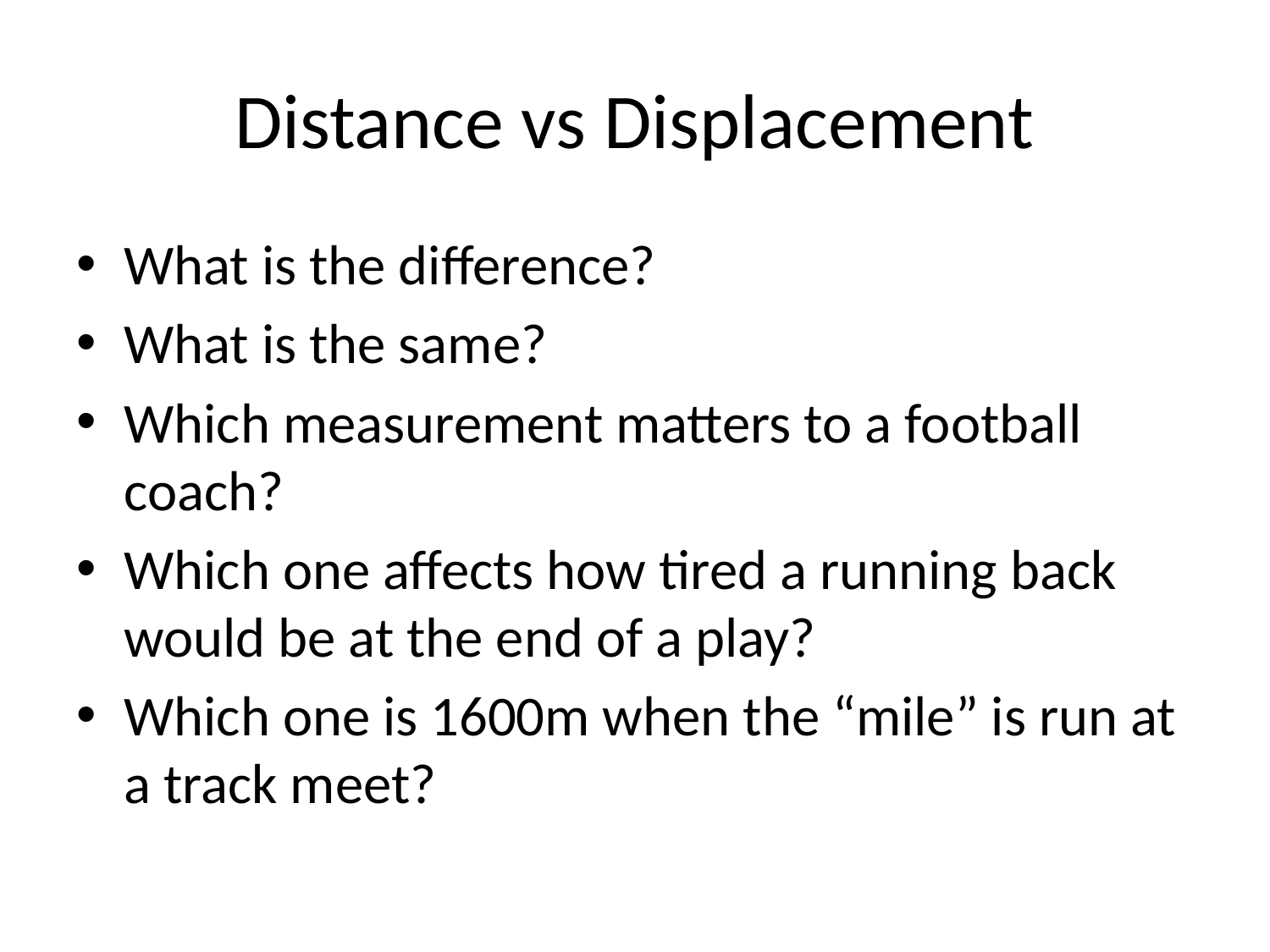

# Distance vs Displacement
What is the difference?
What is the same?
Which measurement matters to a football coach?
Which one affects how tired a running back would be at the end of a play?
Which one is 1600m when the “mile” is run at a track meet?